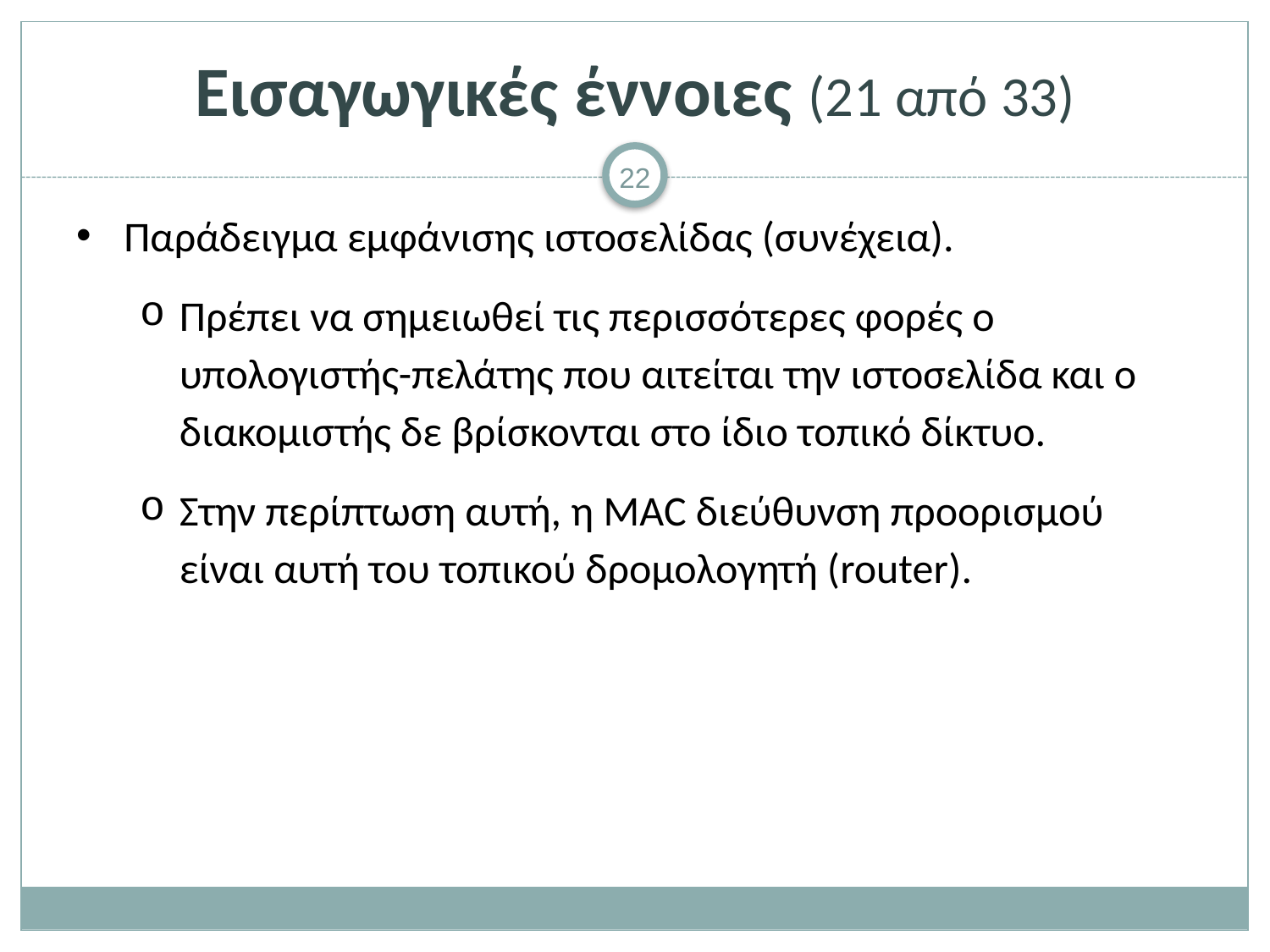

# Εισαγωγικές έννοιες (21 από 33)
Παράδειγμα εμφάνισης ιστοσελίδας (συνέχεια).
Πρέπει να σημειωθεί τις περισσότερες φορές ο υπολογιστής-πελάτης που αιτείται την ιστοσελίδα και ο διακομιστής δε βρίσκονται στο ίδιο τοπικό δίκτυο.
Στην περίπτωση αυτή, η MAC διεύθυνση προορισμού είναι αυτή του τοπικού δρομολογητή (router).